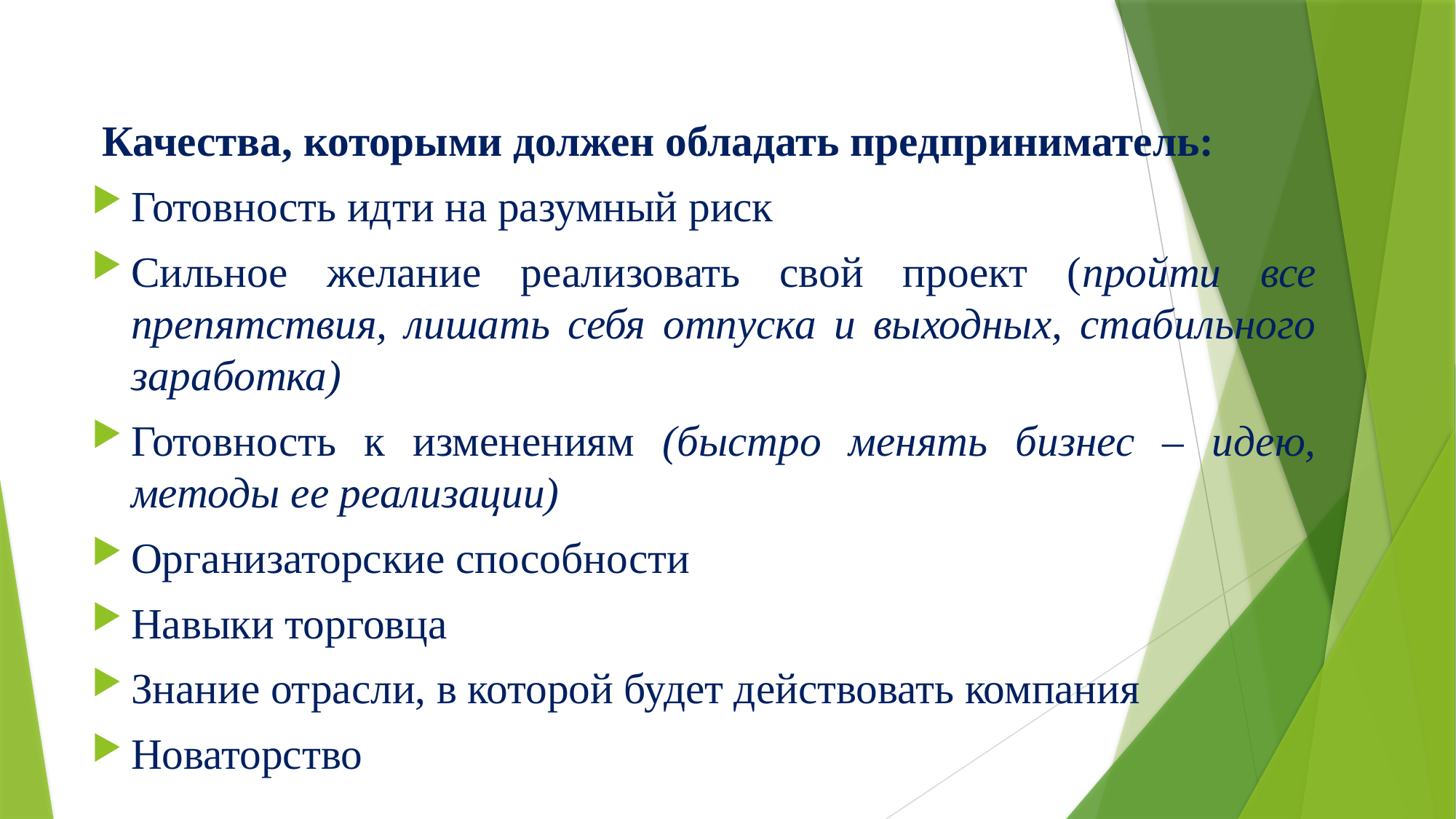

#
 Качества, которыми должен обладать предприниматель:
Готовность идти на разумный риск
Сильное желание реализовать свой проект (пройти все препятствия, лишать себя отпуска и выходных, стабильного заработка)
Готовность к изменениям (быстро менять бизнес – идею, методы ее реализации)
Организаторские способности
Навыки торговца
Знание отрасли, в которой будет действовать компания
Новаторство